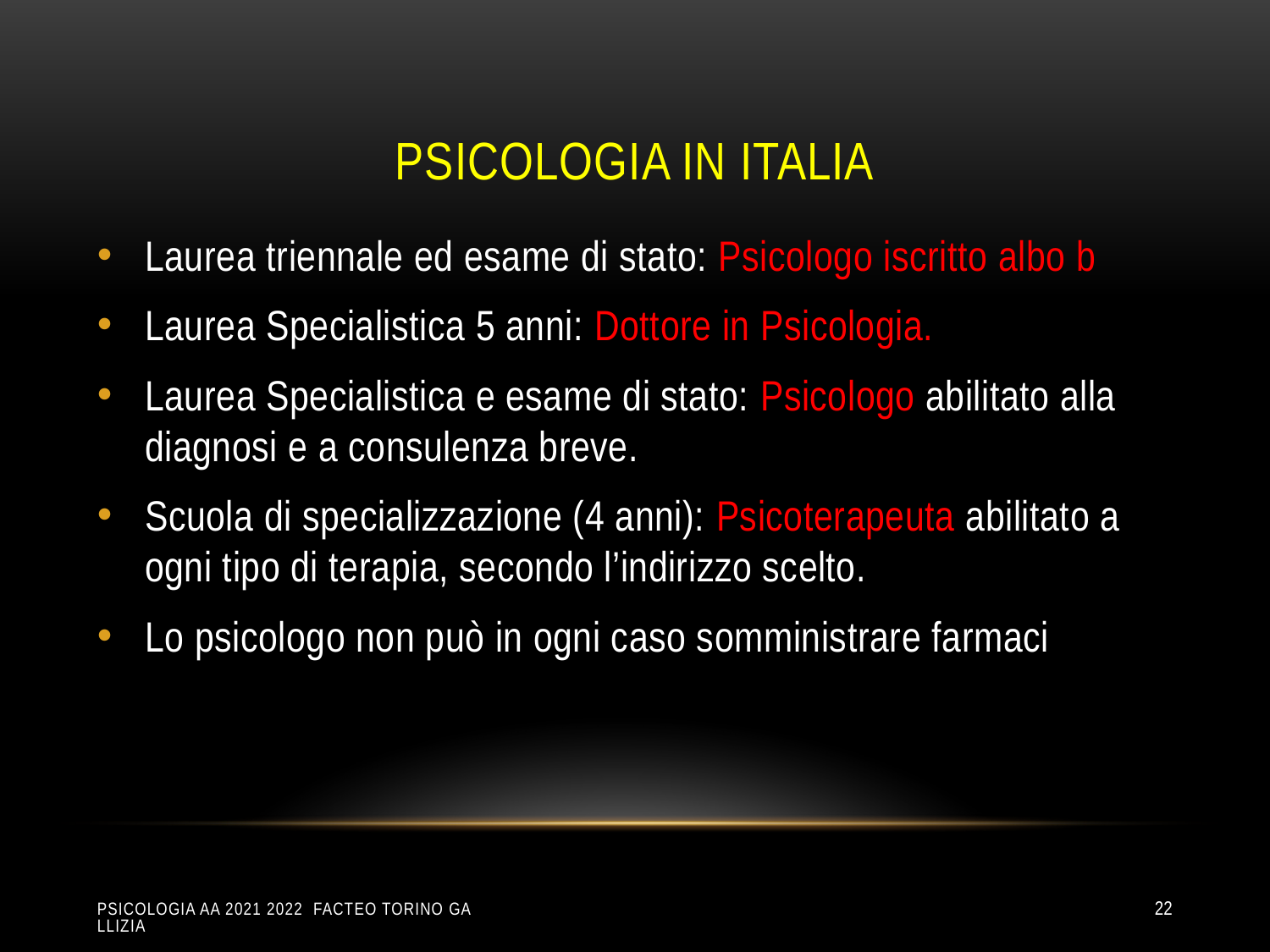

# Psicologia in italia
Laurea triennale ed esame di stato: Psicologo iscritto albo b
Laurea Specialistica 5 anni: Dottore in Psicologia.
Laurea Specialistica e esame di stato: Psicologo abilitato alla diagnosi e a consulenza breve.
Scuola di specializzazione (4 anni): Psicoterapeuta abilitato a ogni tipo di terapia, secondo l’indirizzo scelto.
Lo psicologo non può in ogni caso somministrare farmaci

Psicologia aa 2021 2022  Facteo Torino Gallizia
22